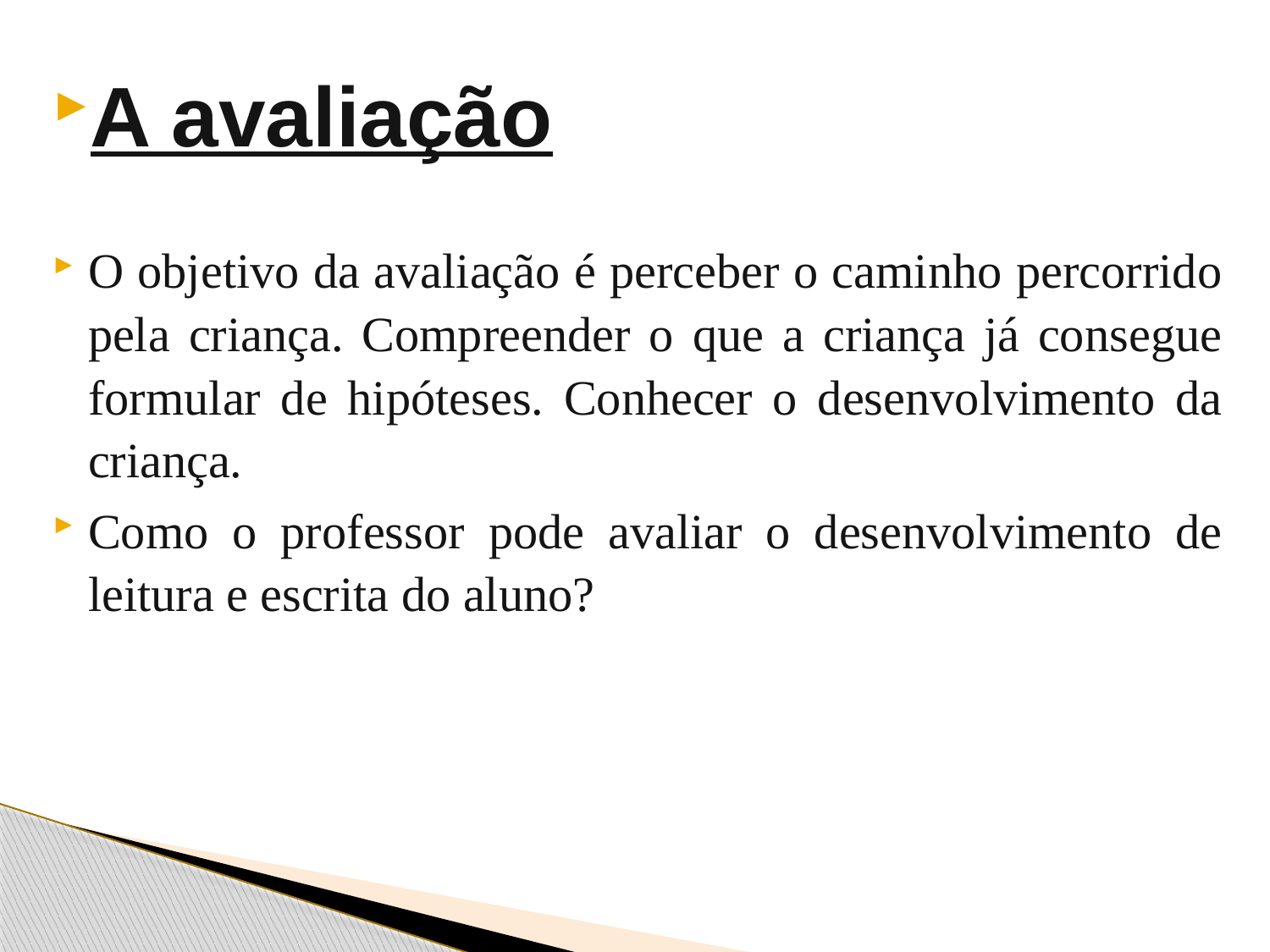

A avaliação

O objetivo da avaliação é perceber o caminho percorrido pela criança. Compreender o que a criança já consegue formular de hipóteses. Conhecer o desenvolvimento da criança.
Como o professor pode avaliar o desenvolvimento de leitura e escrita do aluno?